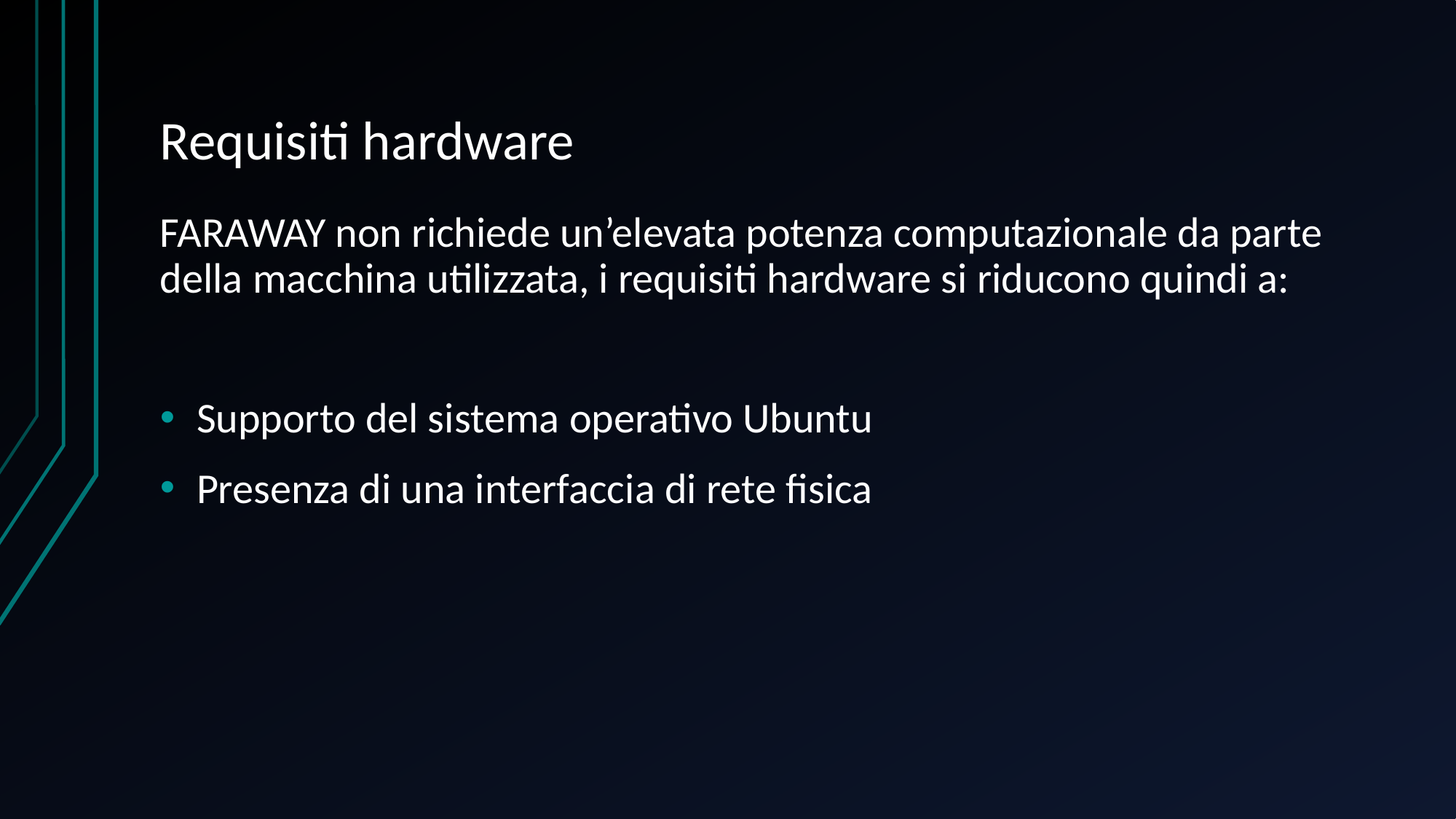

# Requisiti hardware
FARAWAY non richiede un’elevata potenza computazionale da parte della macchina utilizzata, i requisiti hardware si riducono quindi a:

Supporto del sistema operativo Ubuntu
Presenza di una interfaccia di rete fisica